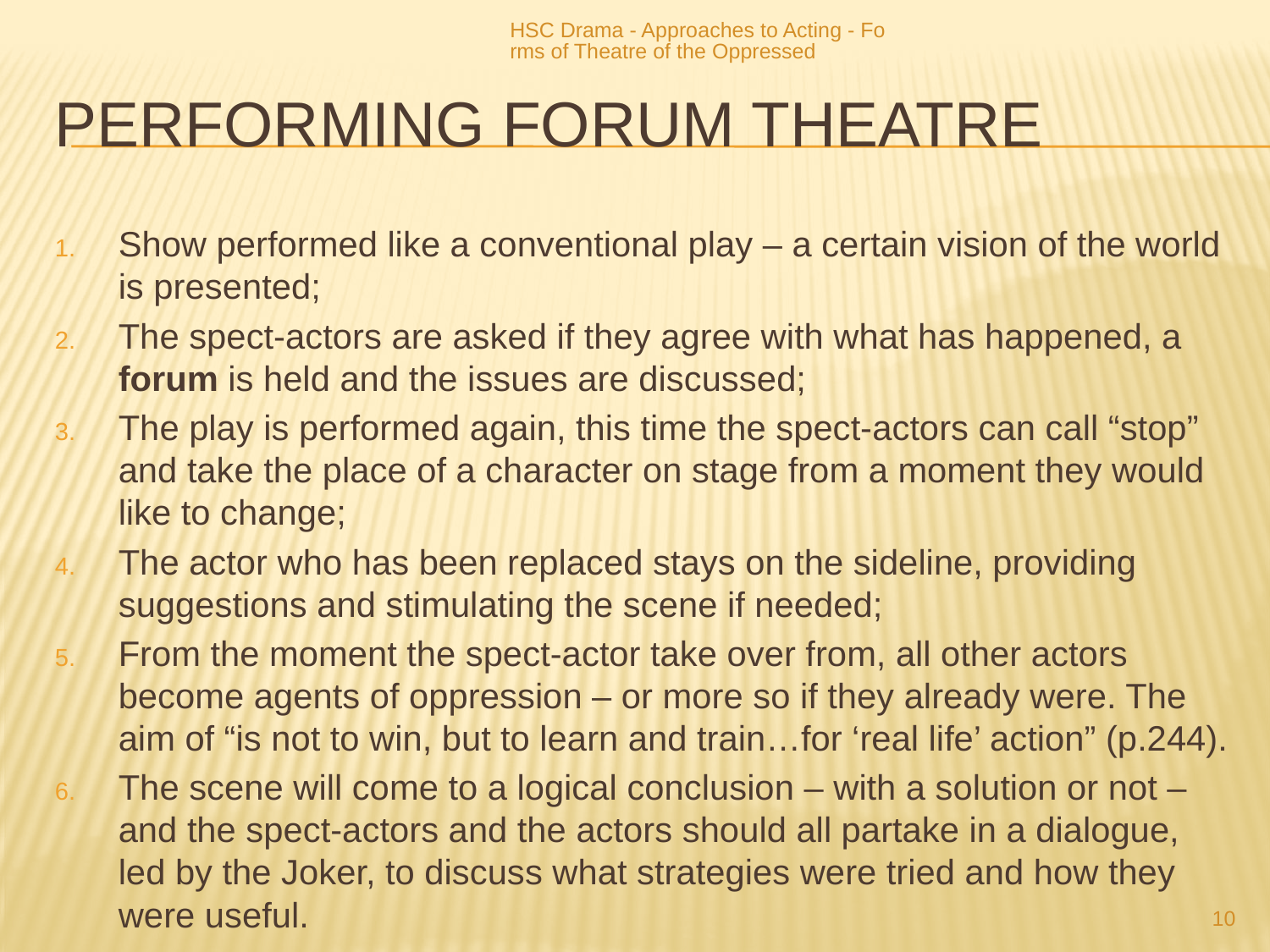

HSC Drama - Approaches to Acting - Forms of Theatre of the Oppressed
# Performing Forum Theatre
Show performed like a conventional play – a certain vision of the world is presented;
The spect-actors are asked if they agree with what has happened, a forum is held and the issues are discussed;
The play is performed again, this time the spect-actors can call “stop” and take the place of a character on stage from a moment they would like to change;
The actor who has been replaced stays on the sideline, providing suggestions and stimulating the scene if needed;
From the moment the spect-actor take over from, all other actors become agents of oppression – or more so if they already were. The aim of “is not to win, but to learn and train…for ‘real life’ action” (p.244).
The scene will come to a logical conclusion – with a solution or not – and the spect-actors and the actors should all partake in a dialogue, led by the Joker, to discuss what strategies were tried and how they were useful.
10